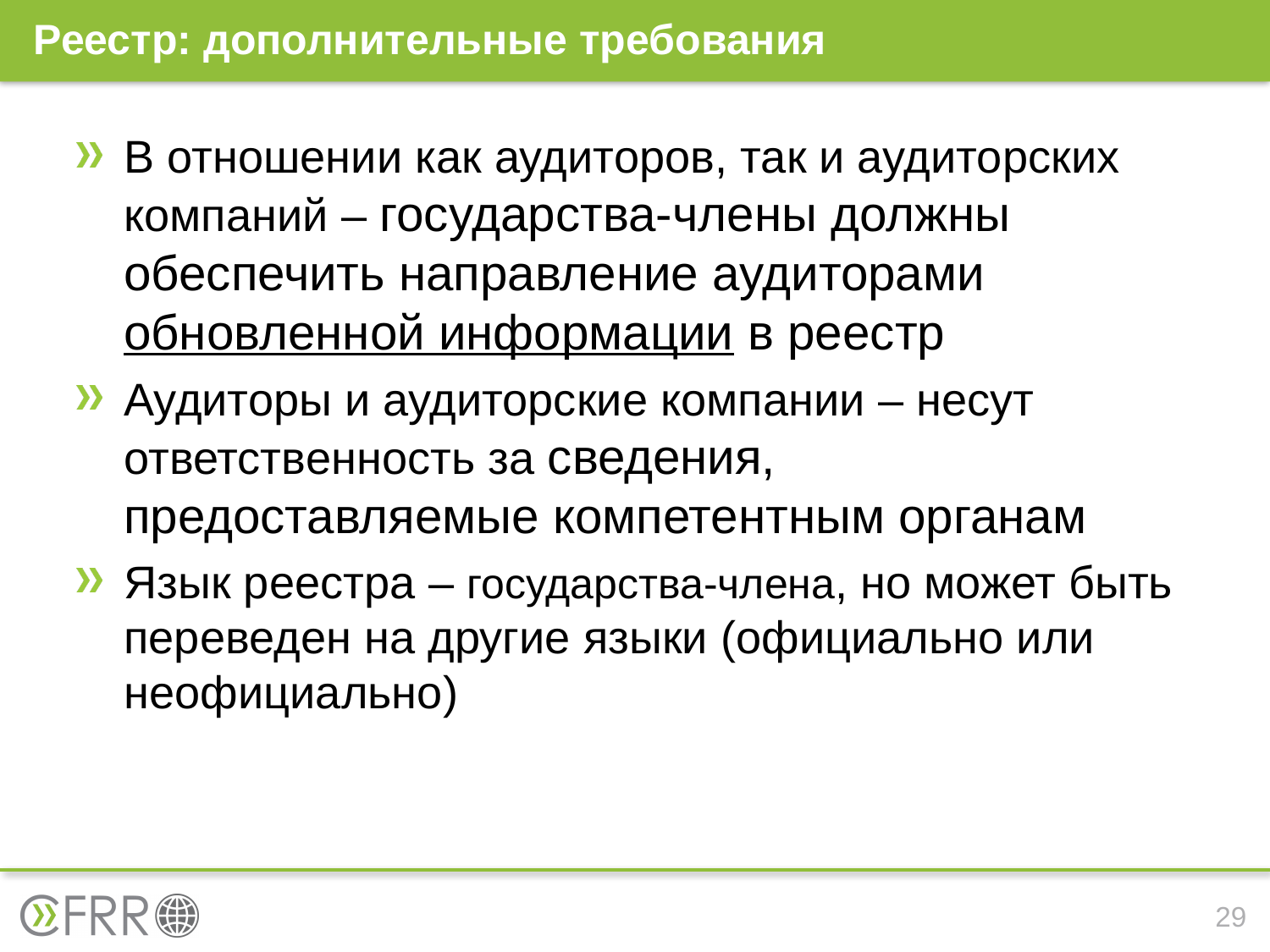

# Реестр: дополнительные требования
В отношении как аудиторов, так и аудиторских компаний – государства-члены должны обеспечить направление аудиторами обновленной информации в реестр
Аудиторы и аудиторские компании – несут ответственность за сведения, предоставляемые компетентным органам
Язык реестра – государства-члена, но может быть переведен на другие языки (официально или неофициально)
29